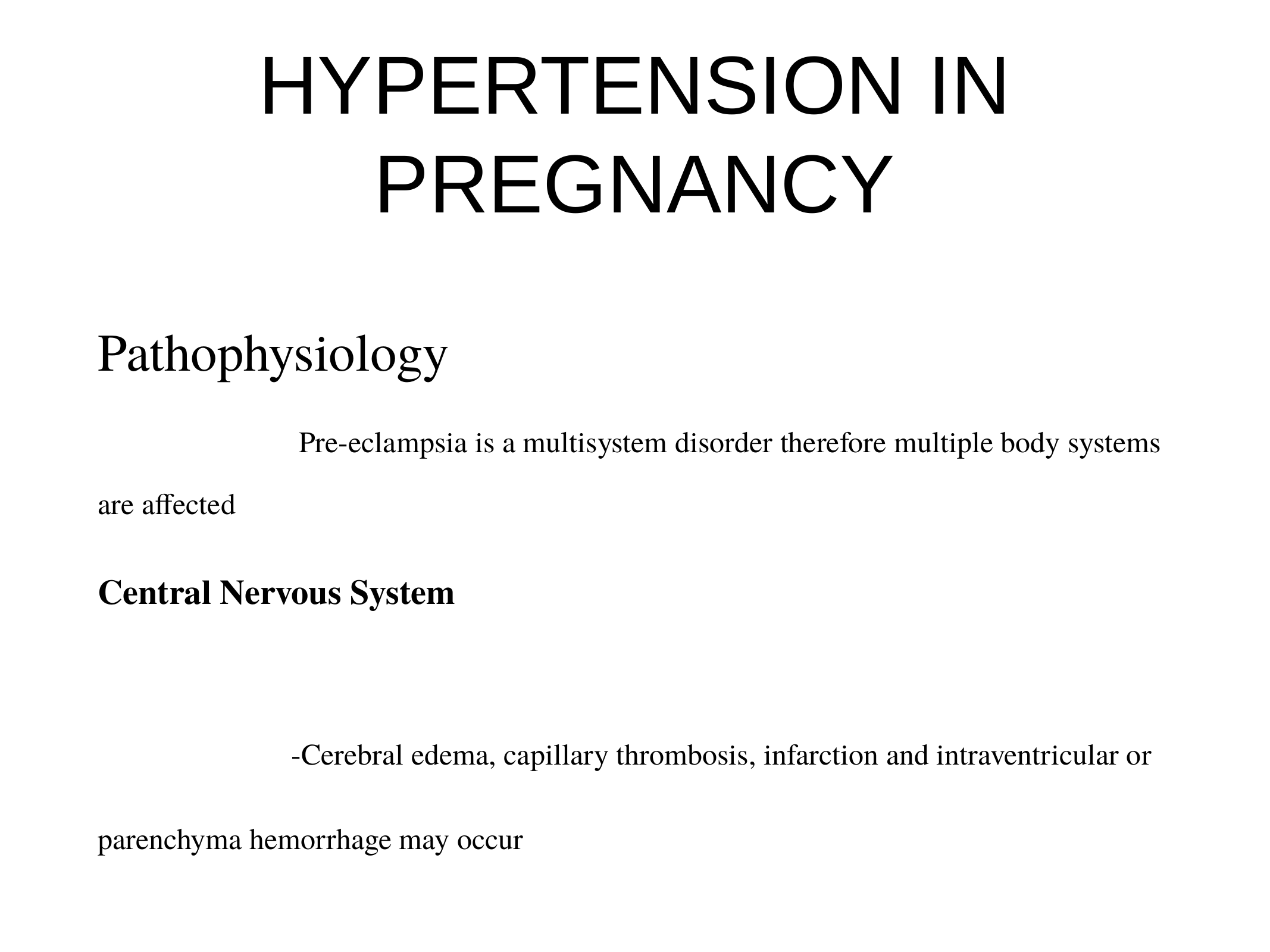

# HYPERTENSION IN PREGNANCY
Pathophysiology
                                                      Pre-eclampsia is a multisystem disorder therefore multiple body systems are affected
Central Nervous System
                          -Cerebral edema, capillary thrombosis, infarction and intraventricular or
parenchyma hemorrhage may occur

                                                   -Clinically: Headache, blurred vision (edema), blindness (ischemia, edema of occipital lobe), convulsions